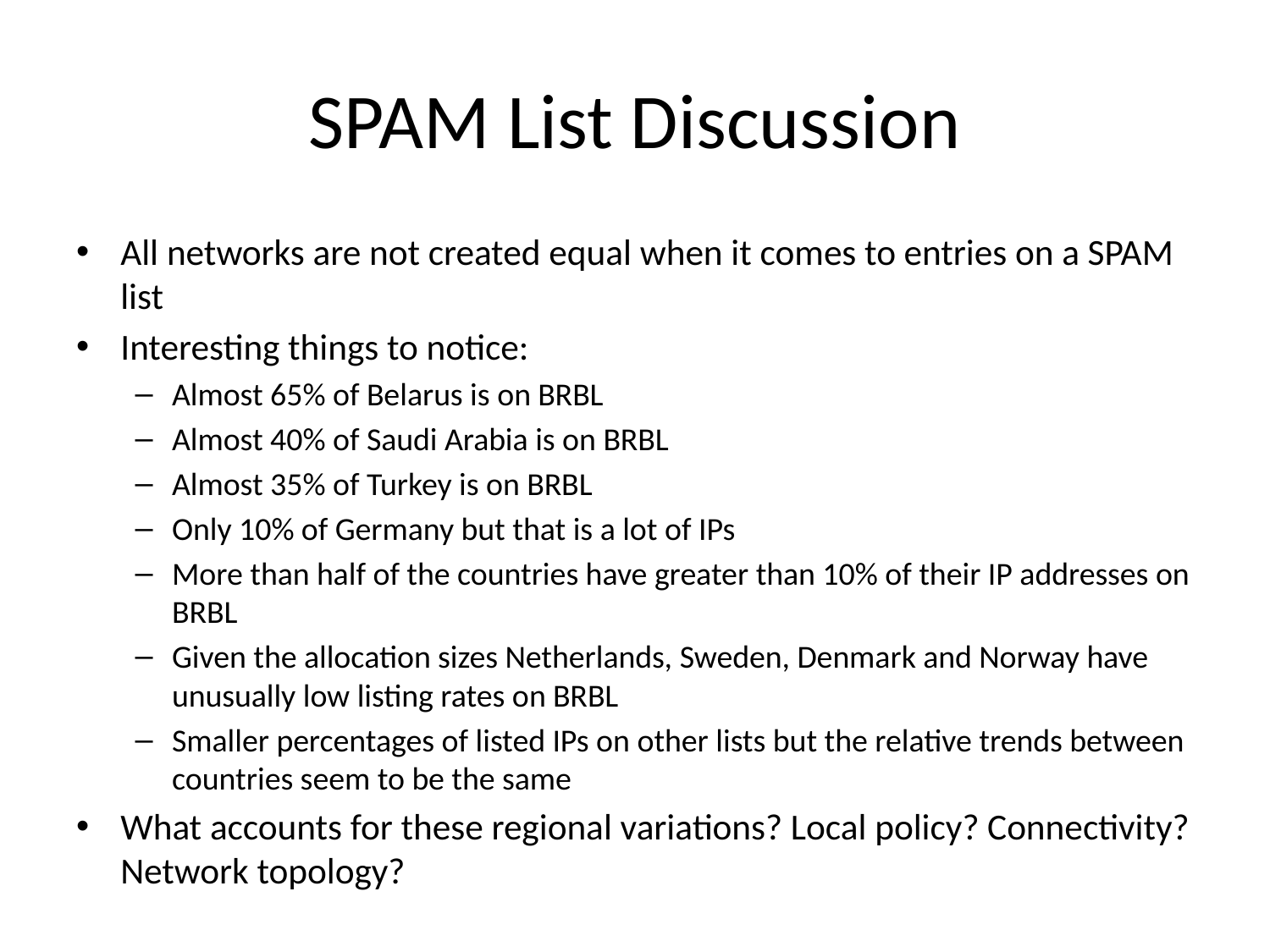

# SPAM List Discussion
All networks are not created equal when it comes to entries on a SPAM list
Interesting things to notice:
Almost 65% of Belarus is on BRBL
Almost 40% of Saudi Arabia is on BRBL
Almost 35% of Turkey is on BRBL
Only 10% of Germany but that is a lot of IPs
More than half of the countries have greater than 10% of their IP addresses on BRBL
Given the allocation sizes Netherlands, Sweden, Denmark and Norway have unusually low listing rates on BRBL
Smaller percentages of listed IPs on other lists but the relative trends between countries seem to be the same
What accounts for these regional variations? Local policy? Connectivity? Network topology?